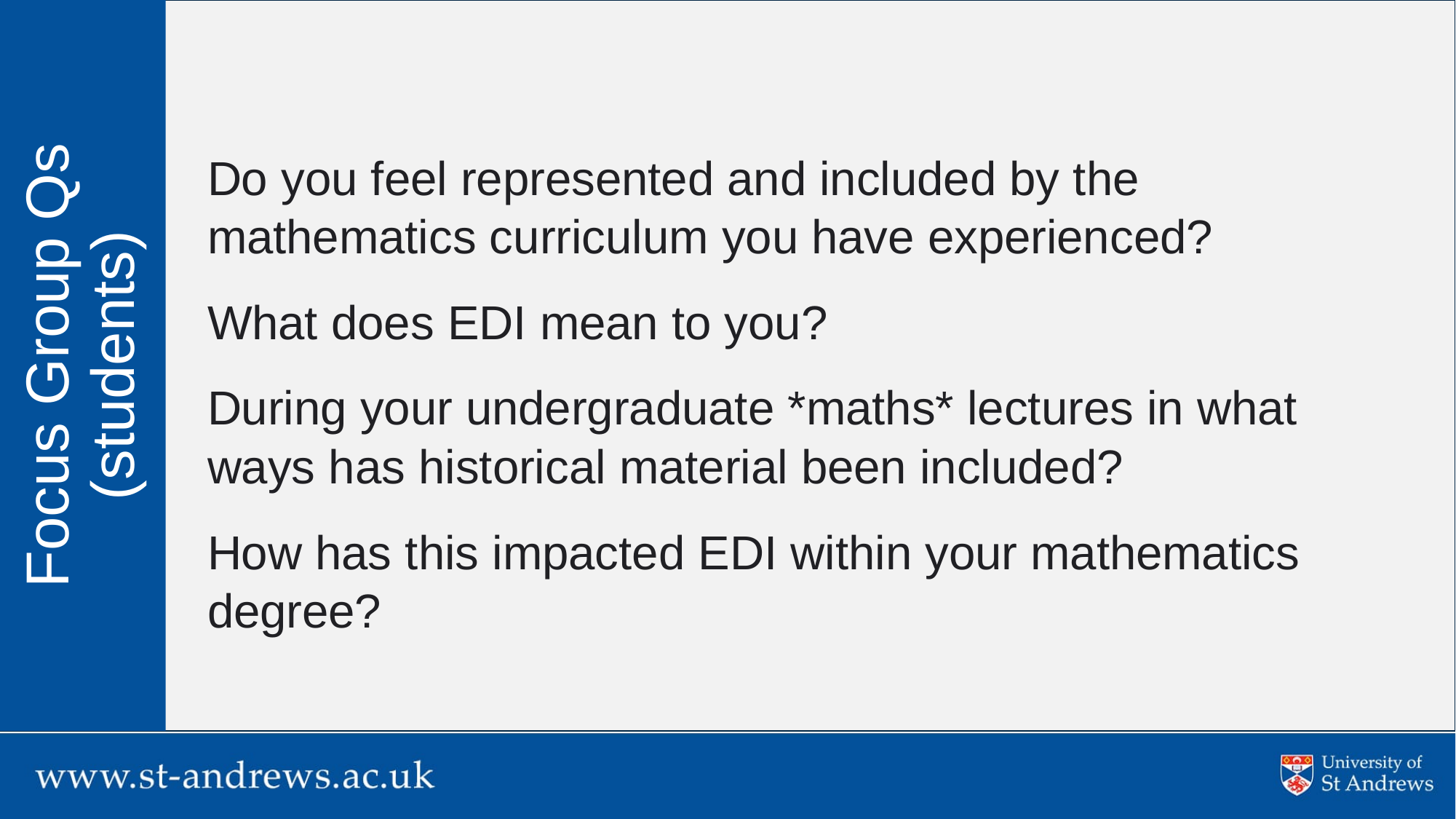

Do you feel represented and included by the mathematics curriculum you have experienced?
What does EDI mean to you?
During your undergraduate *maths* lectures in what ways has historical material been included?
How has this impacted EDI within your mathematics degree?
Focus Group Qs (students)